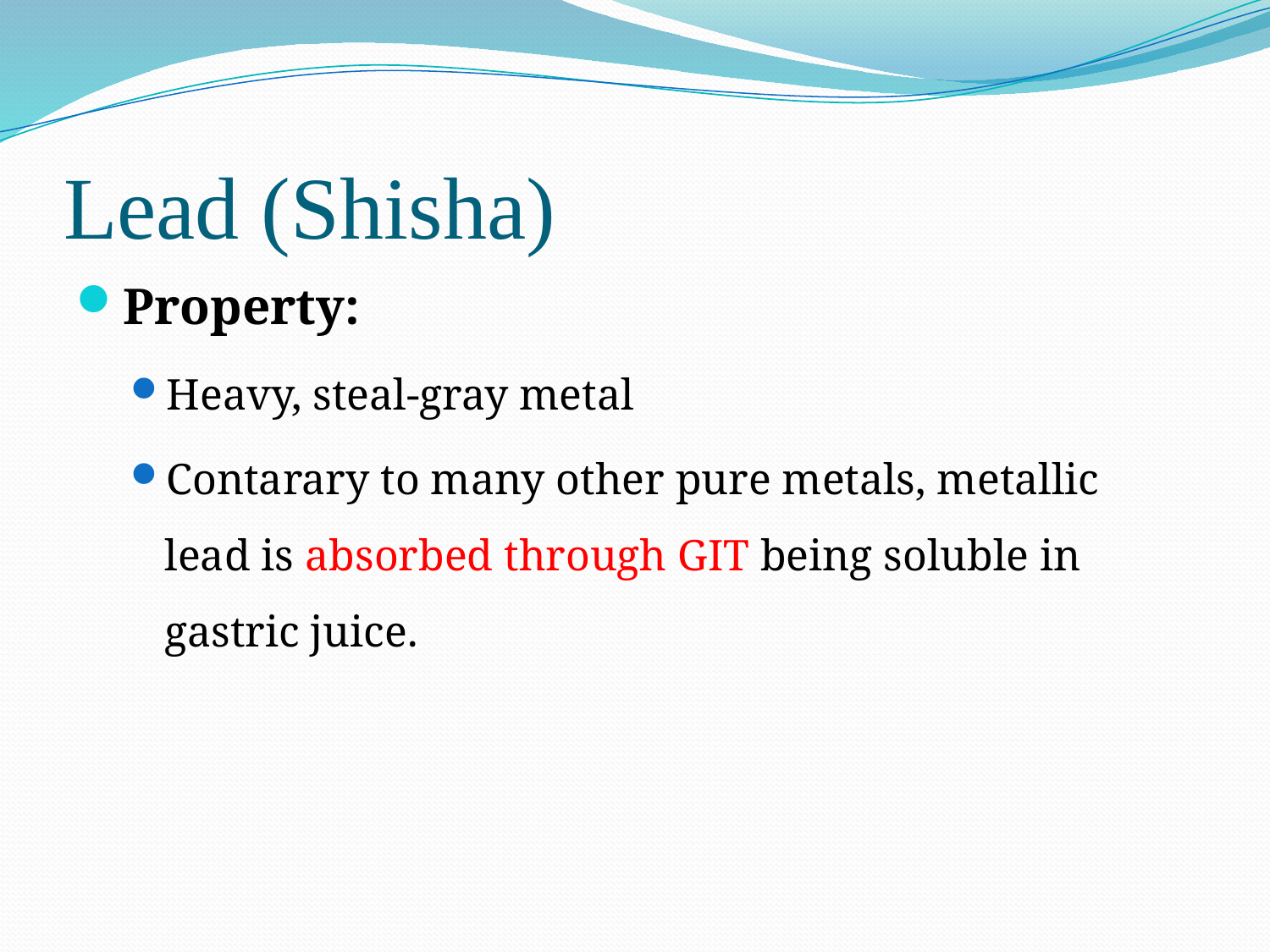

# Lead (Shisha)
Property:
Heavy, steal-gray metal
Contarary to many other pure metals, metallic lead is absorbed through GIT being soluble in gastric juice.